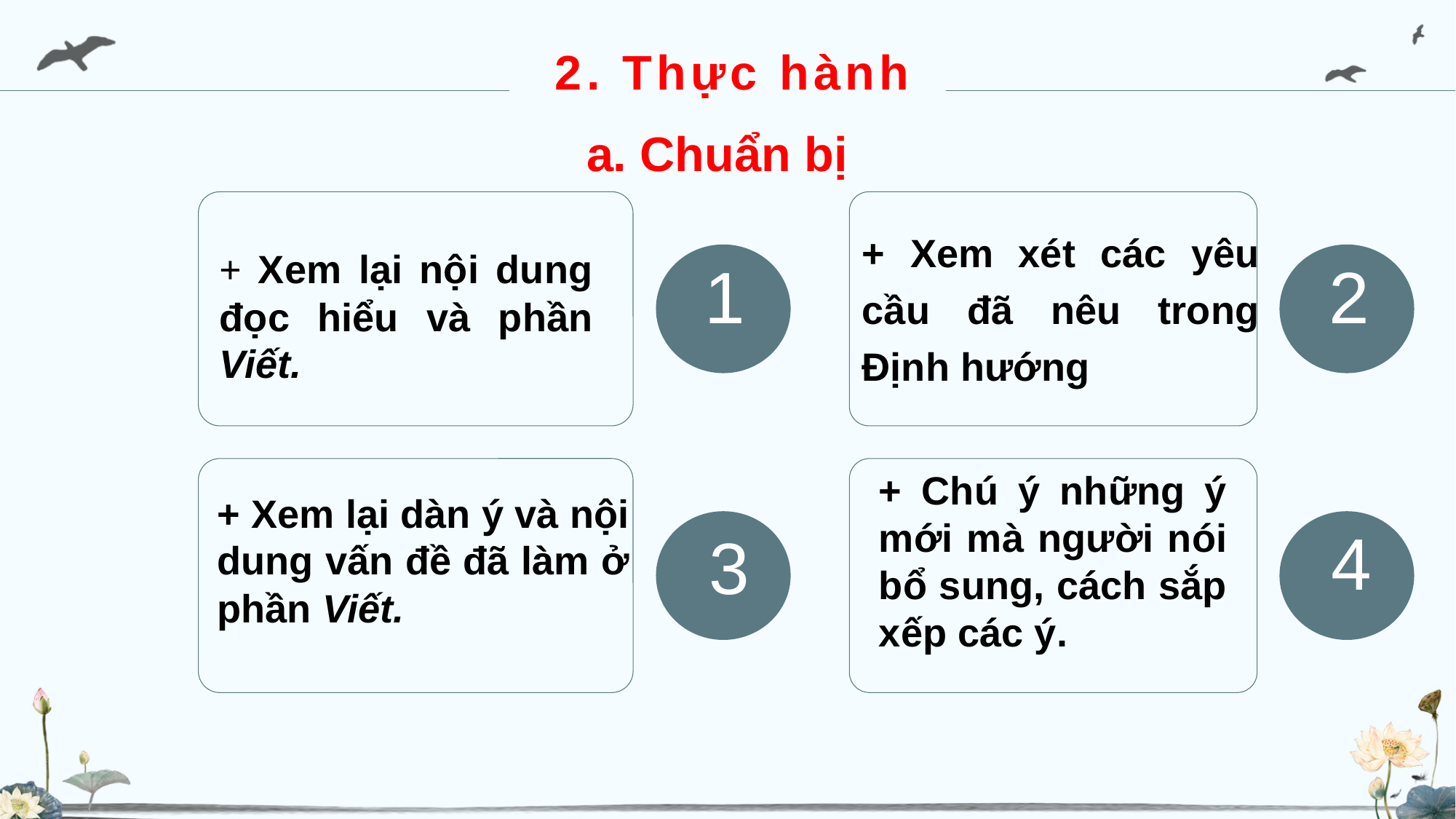

2. Thực hành
a. Chuẩn bị

+ Xem xét các yêu cầu đã nêu trong Định hướng

2

+ Xem lại nội dung đọc hiểu và phần Viết.

1

+ Chú ý những ý mới mà người nói bổ sung, cách sắp xếp các ý.

4

+ Xem lại dàn ý và nội dung vấn đề đã làm ở phần Viết.

3